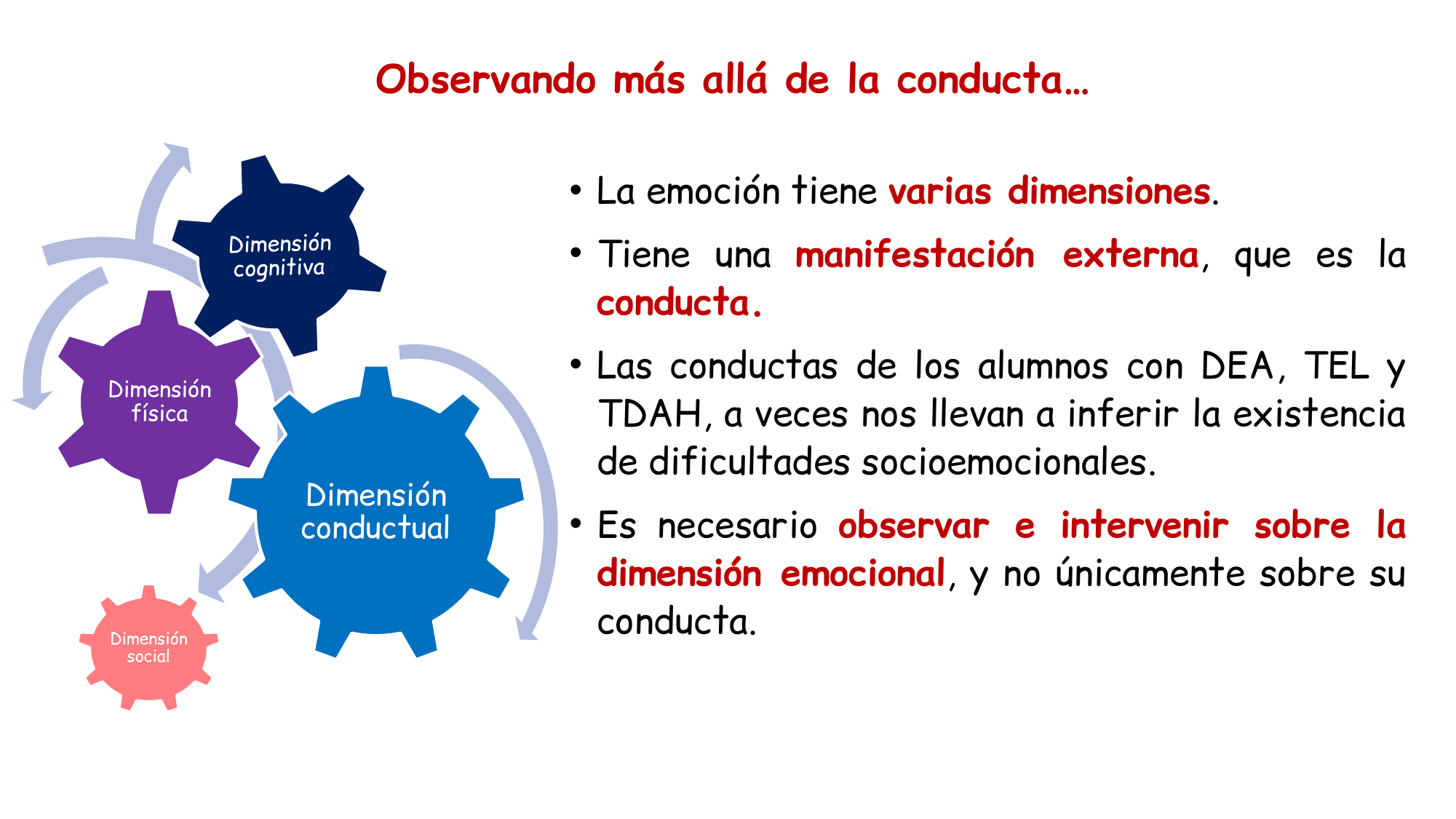

Observando más allá de la conducta…

Dimensión cognitiva

Dimensión física

Dimensión conductual
Dimensión social
# La emoción tiene varias dimensiones.
Tiene una manifestación externa, que es la conducta.
Las conductas de los alumnos con DEA, TEL y TDAH, a veces nos llevan a inferir la existencia de dificultades socioemocionales.
Es necesario observar e intervenir sobre la dimensión emocional, y no únicamente sobre su conducta.